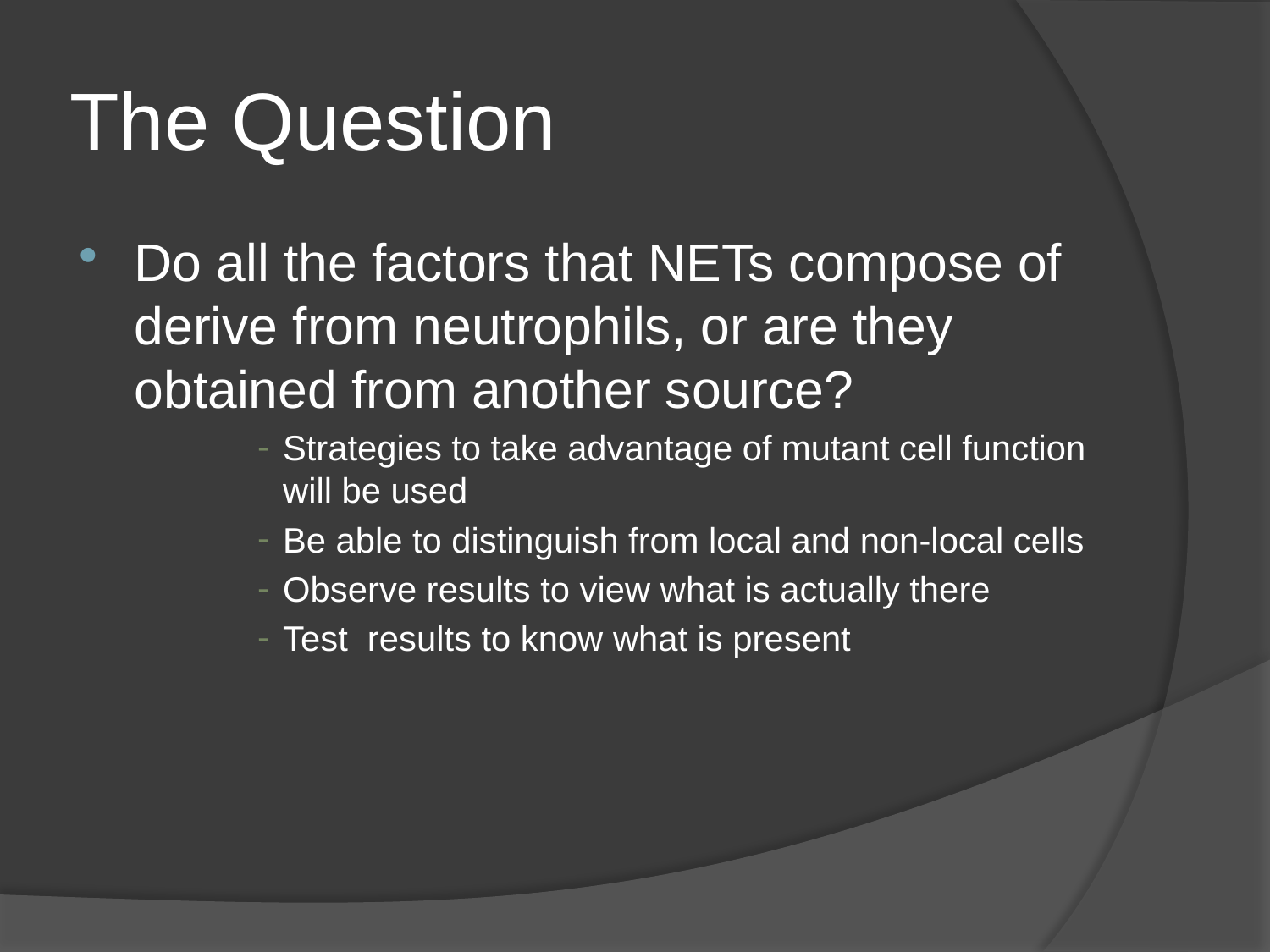

# The Question
Do all the factors that NETs compose of derive from neutrophils, or are they obtained from another source?
Strategies to take advantage of mutant cell function will be used
Be able to distinguish from local and non-local cells
Observe results to view what is actually there
Test  results to know what is present